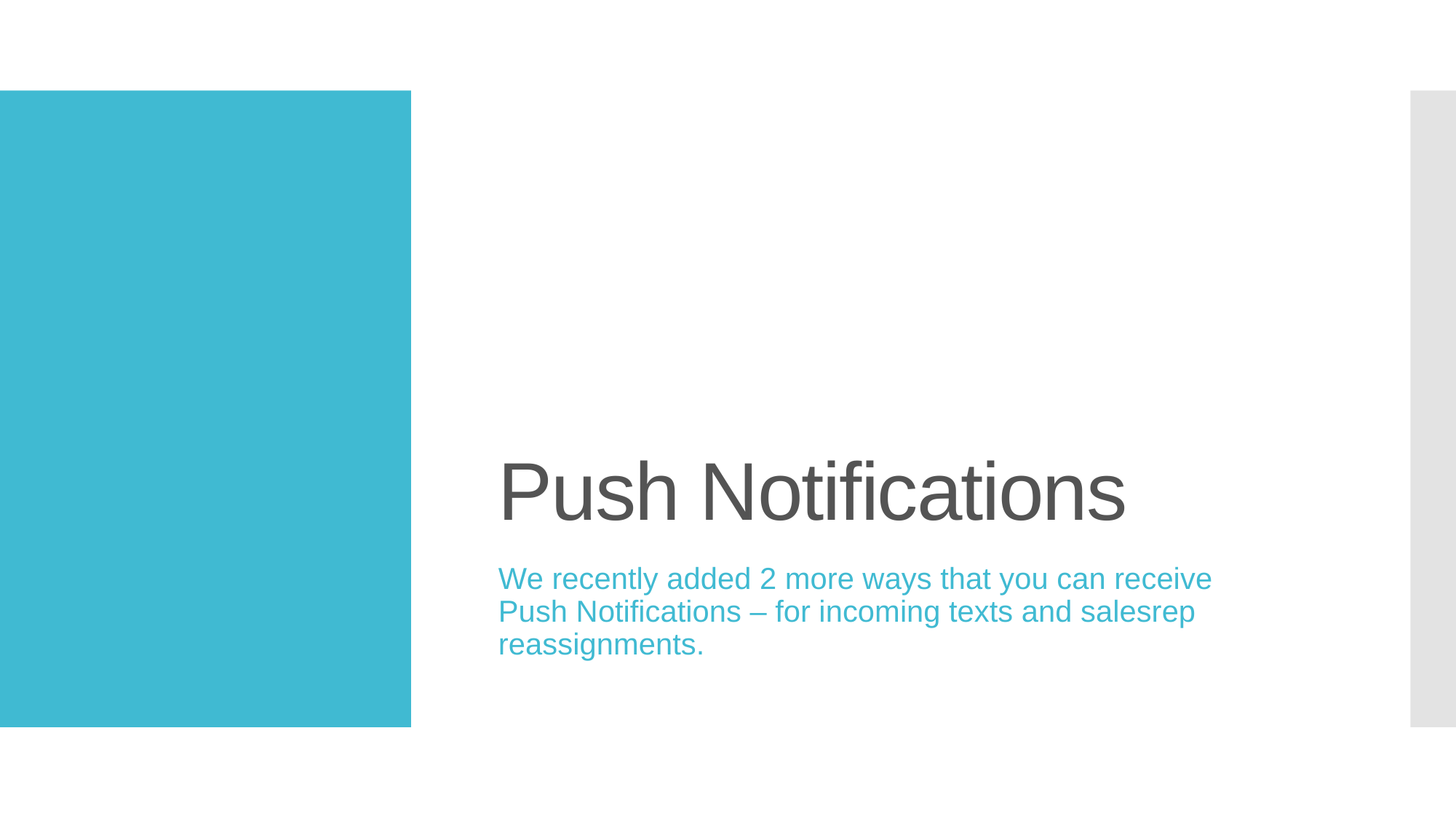

# Push Notifications
We recently added 2 more ways that you can receive Push Notifications – for incoming texts and salesrep reassignments.